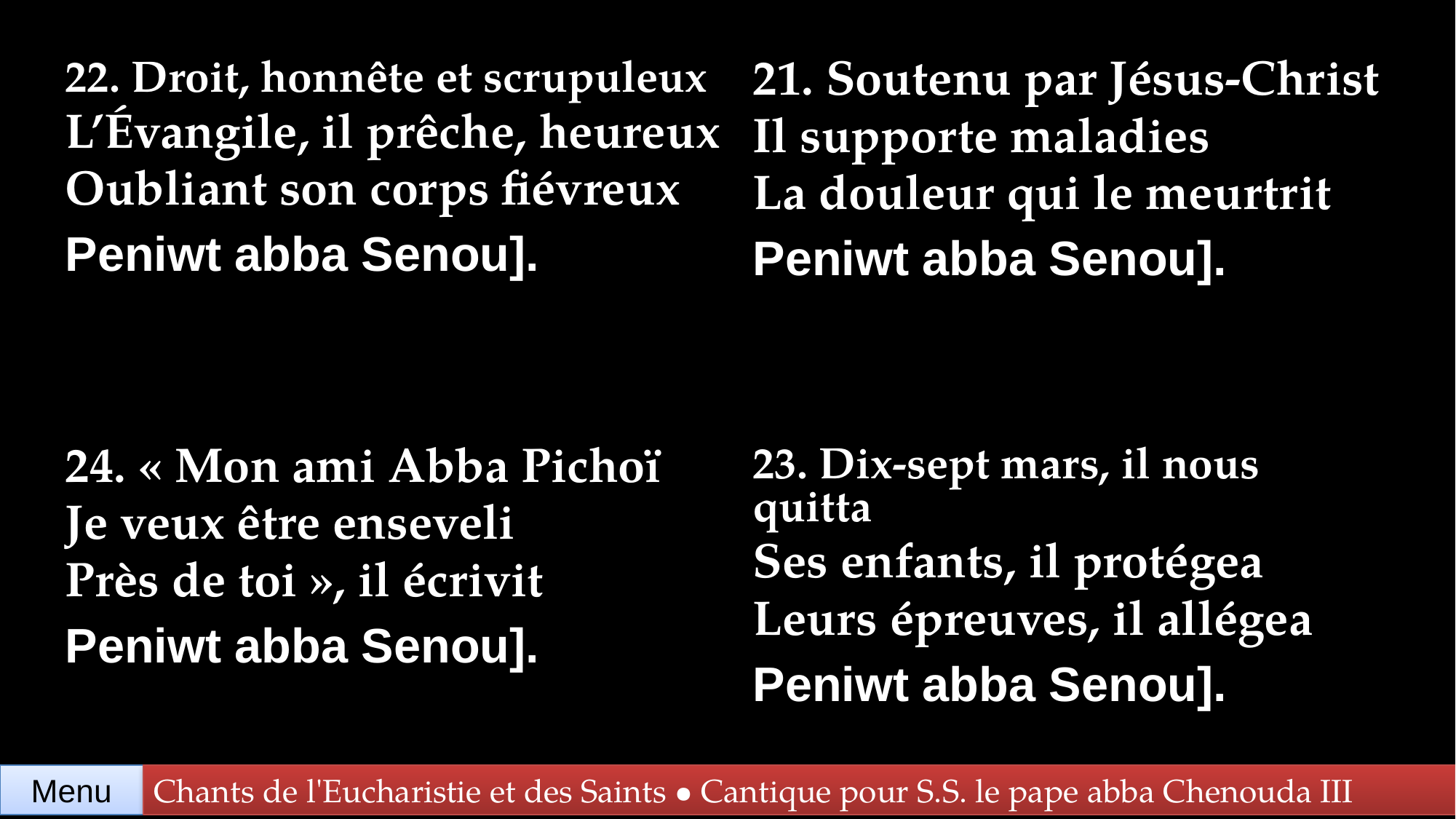

| 22. Droit, honnête et scrupuleux L’Évangile, il prêche, heureux Oubliant son corps fiévreux Peniwt abba Senou]. | 21. Soutenu par Jésus-Christ Il supporte maladies La douleur qui le meurtrit Peniwt abba Senou]. |
| --- | --- |
| 24. « Mon ami Abba Pichoï Je veux être enseveli Près de toi », il écrivit Peniwt abba Senou]. | 23. Dix-sept mars, il nous quitta Ses enfants, il protégea Leurs épreuves, il allégea Peniwt abba Senou]. |
Menu
Chants de l'Eucharistie et des Saints • Cantique pour S.S. le pape abba Chenouda III